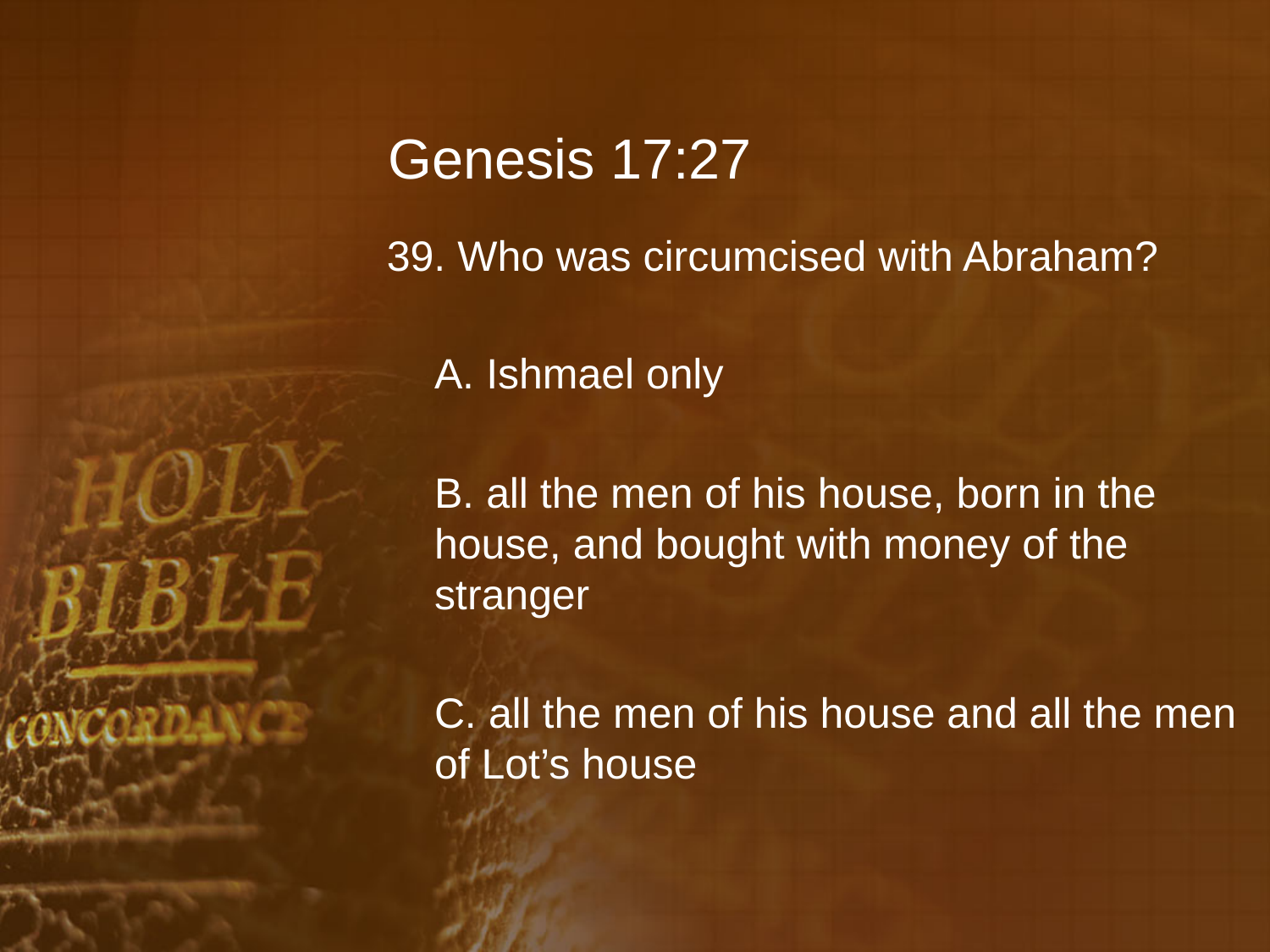

# Genesis 17:27
39. Who was circumcised with Abraham?

	A. Ishmael only

	B. all the men of his house, born in the house, and bought with money of the stranger

	C. all the men of his house and all the men of Lot’s house